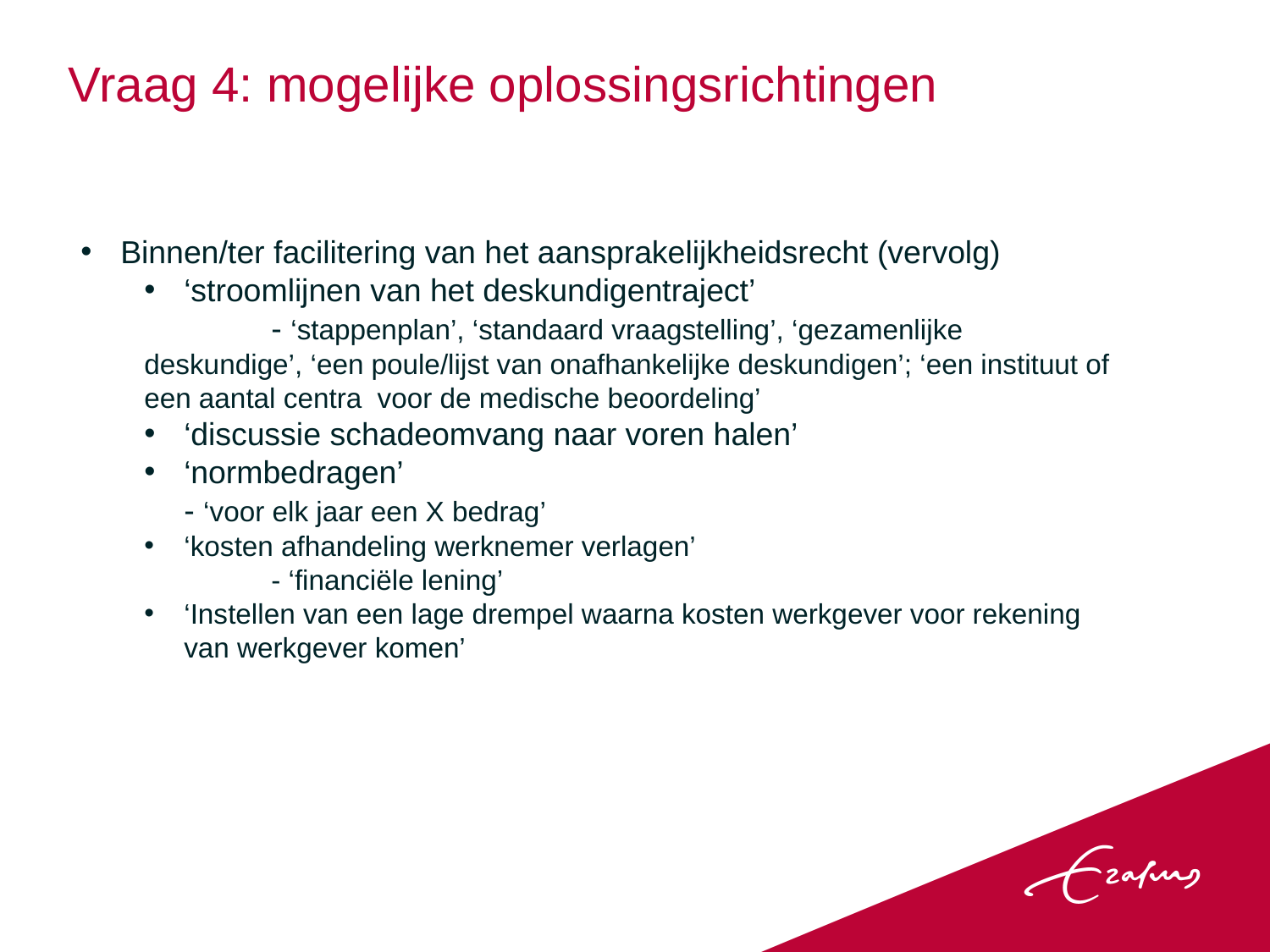

# Vraag 4: mogelijke oplossingsrichtingen

Binnen/ter facilitering van het aansprakelijkheidsrecht (vervolg)
‘stroomlijnen van het deskundigentraject’
	- ‘stappenplan’, ‘standaard vraagstelling’, ‘gezamenlijke deskundige’, ‘een poule/lijst van onafhankelijke deskundigen’; ‘een instituut of een aantal centra  voor de medische beoordeling’
‘discussie schadeomvang naar voren halen’
‘normbedragen’
- ‘voor elk jaar een X bedrag’
‘kosten afhandeling werknemer verlagen’
	- ‘financiële lening’
‘Instellen van een lage drempel waarna kosten werkgever voor rekening van werkgever komen’